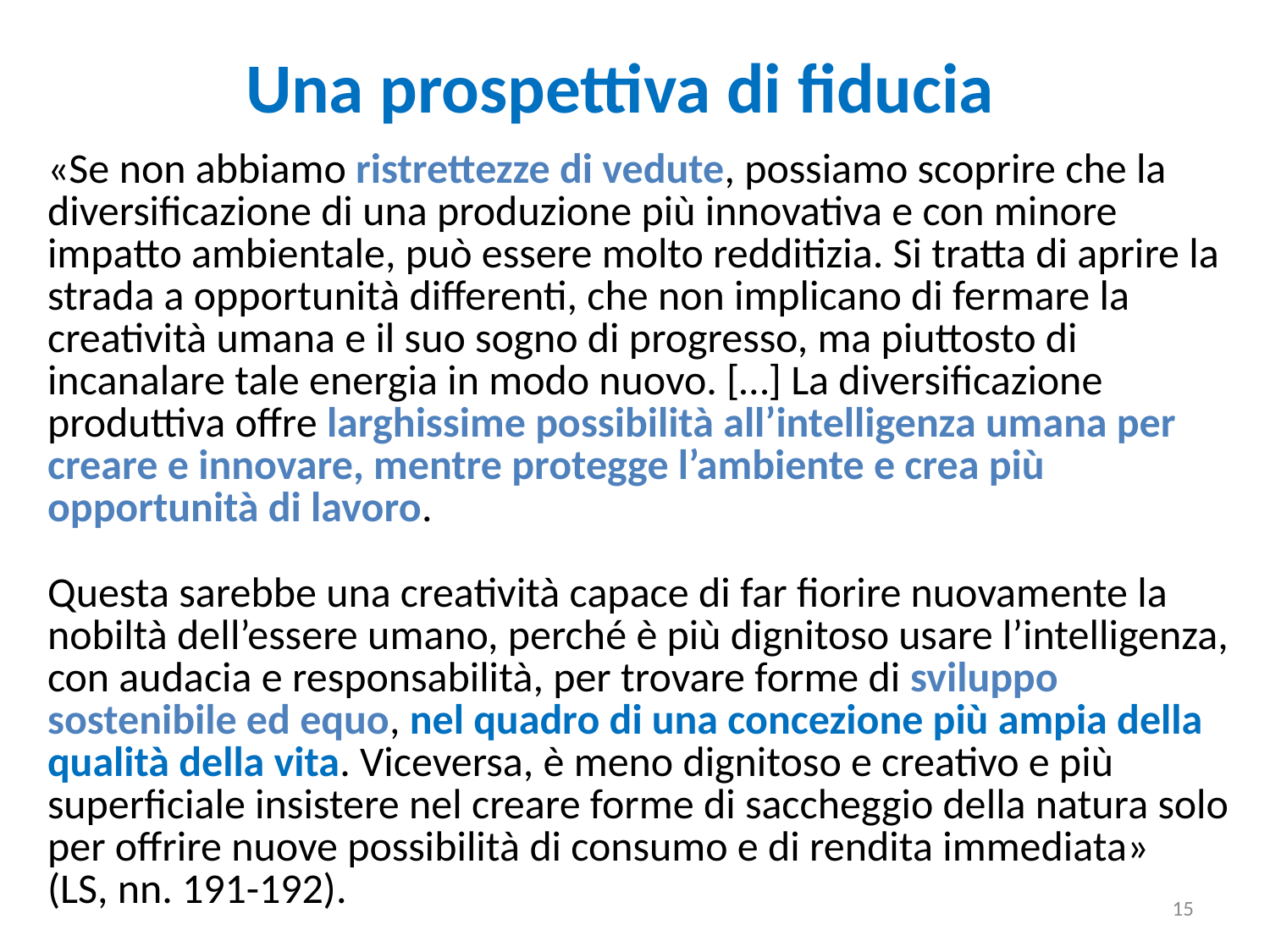

Una prospettiva di fiducia
«Se non abbiamo ristrettezze di vedute, possiamo scoprire che la diversificazione di una produzione più innovativa e con minore impatto ambientale, può essere molto redditizia. Si tratta di aprire la strada a opportunità differenti, che non implicano di fermare la creatività umana e il suo sogno di progresso, ma piuttosto di incanalare tale energia in modo nuovo. […] La diversificazione produttiva offre larghissime possibilità all’intelligenza umana per creare e innovare, mentre protegge l’ambiente e crea più opportunità di lavoro.

Questa sarebbe una creatività capace di far fiorire nuovamente la nobiltà dell’essere umano, perché è più dignitoso usare l’intelligenza, con audacia e responsabilità, per trovare forme di sviluppo sostenibile ed equo, nel quadro di una concezione più ampia della qualità della vita. Viceversa, è meno dignitoso e creativo e più superficiale insistere nel creare forme di saccheggio della natura solo per offrire nuove possibilità di consumo e di rendita immediata»
(LS, nn. 191-192).
15